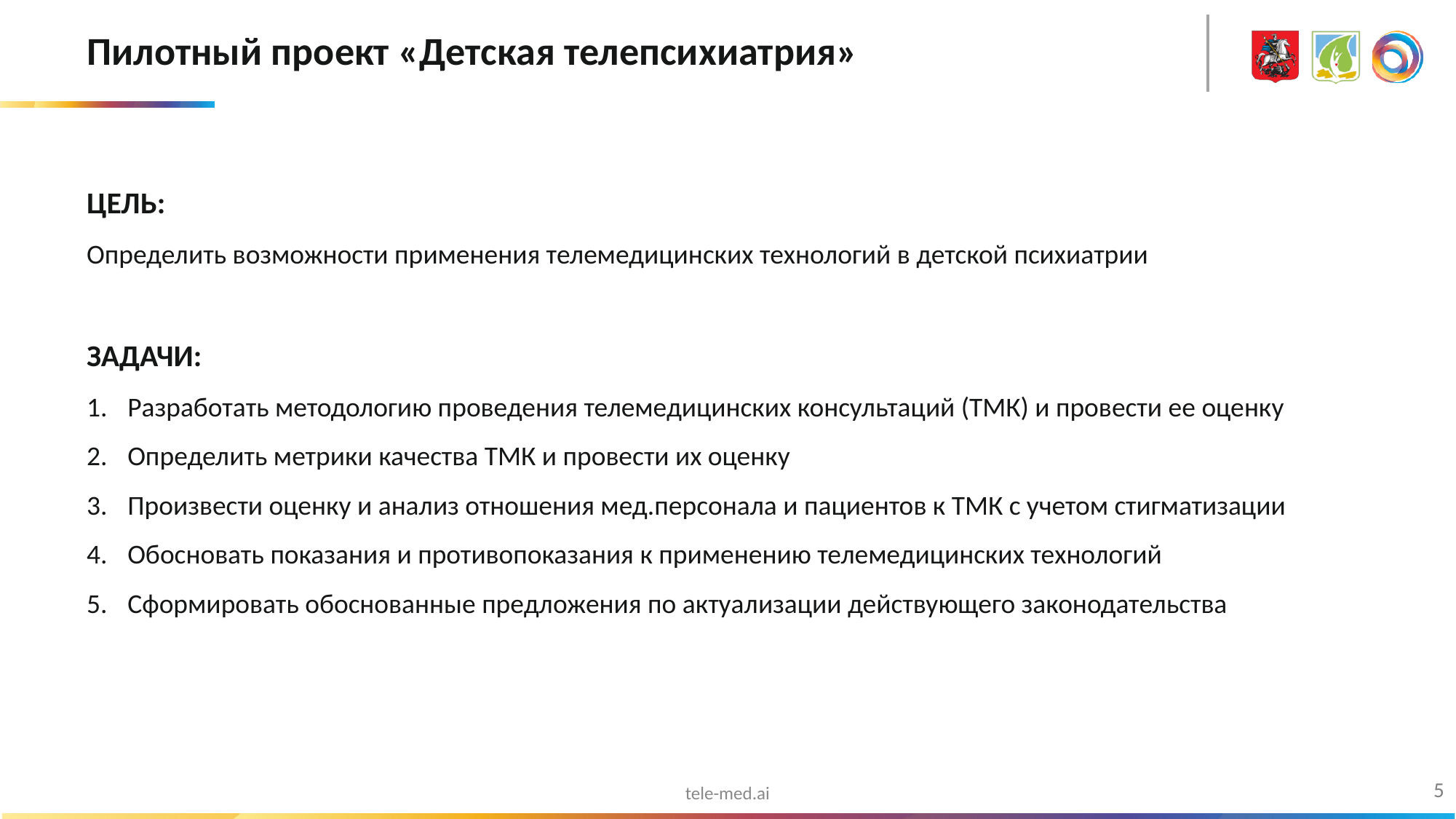

# Пилотный проект «Детская телепсихиатрия»
ЦЕЛЬ:
Определить возможности применения телемедицинских технологий в детской психиатрии

ЗАДАЧИ:
Разработать методологию проведения телемедицинских консультаций (ТМК) и провести ее оценку
Определить метрики качества ТМК и провести их оценку
Произвести оценку и анализ отношения мед.персонала и пациентов к ТМК с учетом стигматизации
Обосновать показания и противопоказания к применению телемедицинских технологий
Сформировать обоснованные предложения по актуализации действующего законодательства
5
tele-med.ai